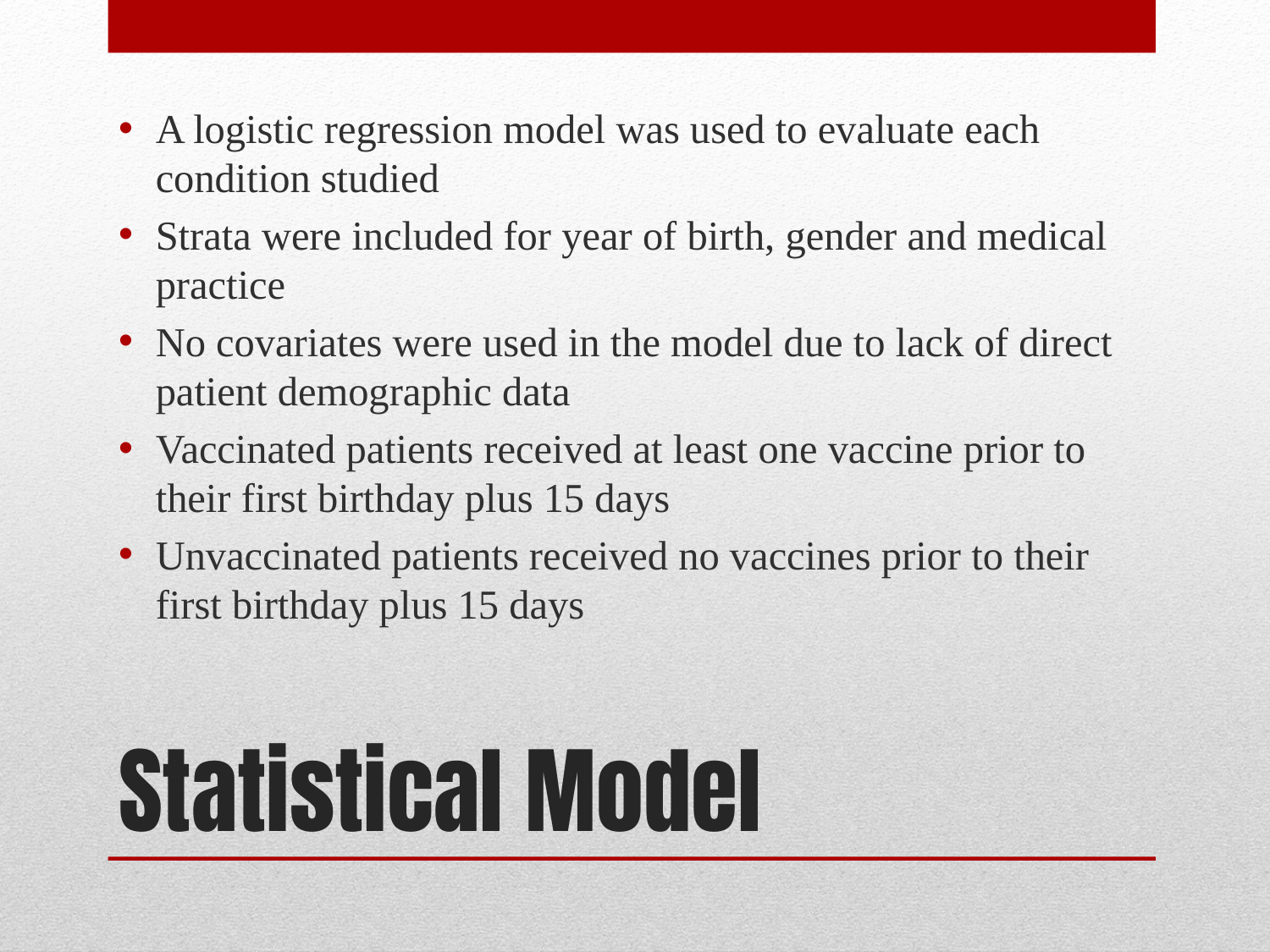

A logistic regression model was used to evaluate each condition studied
Strata were included for year of birth, gender and medical practice
No covariates were used in the model due to lack of direct patient demographic data
Vaccinated patients received at least one vaccine prior to their first birthday plus 15 days
Unvaccinated patients received no vaccines prior to their first birthday plus 15 days
# Statistical Model